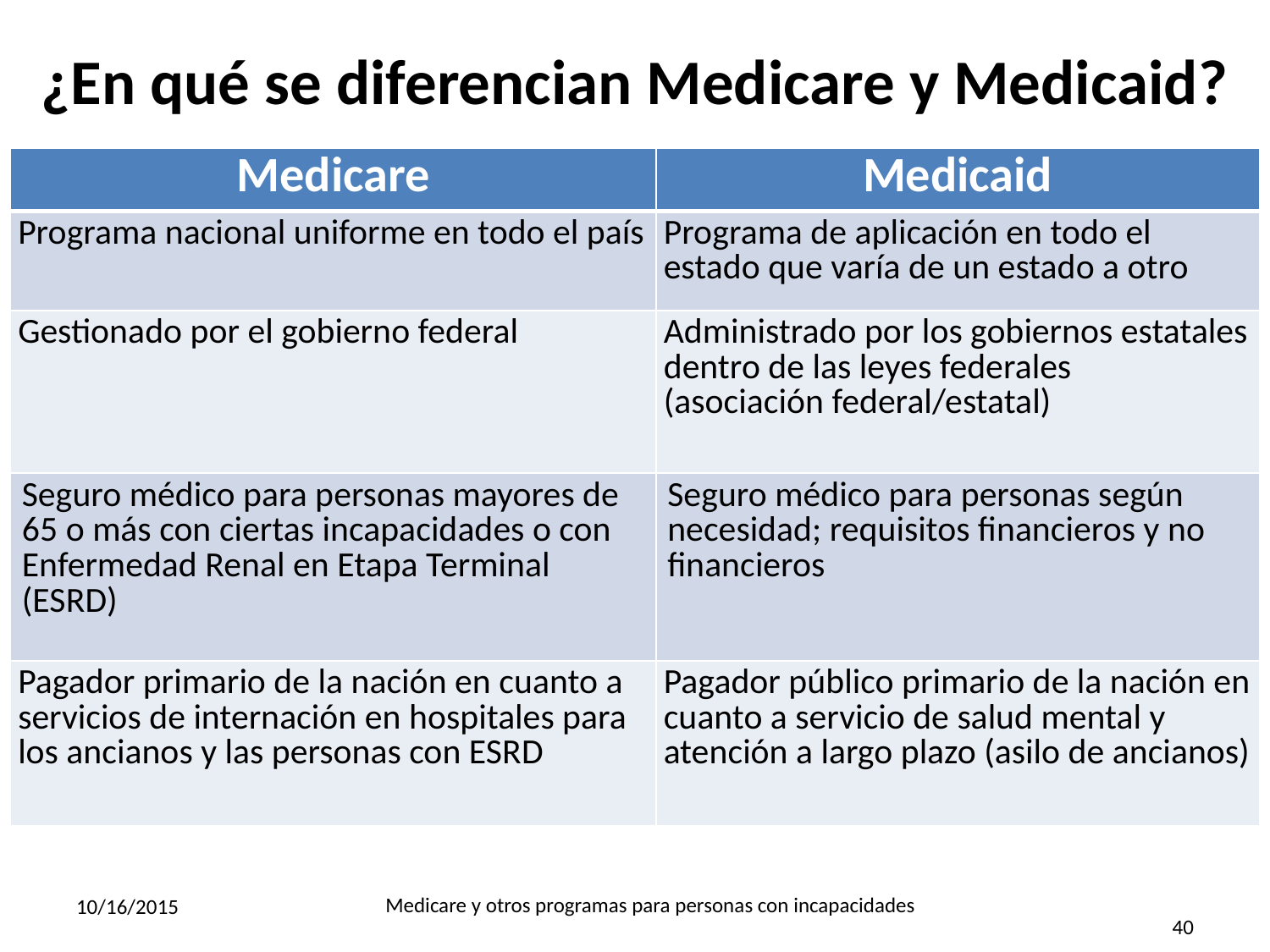

# ¿En qué se diferencian Medicare y Medicaid?
| Medicare | Medicaid |
| --- | --- |
| Programa nacional uniforme en todo el país | Programa de aplicación en todo el estado que varía de un estado a otro |
| Gestionado por el gobierno federal | Administrado por los gobiernos estatales dentro de las leyes federales (asociación federal/estatal) |
| Seguro médico para personas mayores de 65 o más con ciertas incapacidades o con Enfermedad Renal en Etapa Terminal (ESRD) | Seguro médico para personas según necesidad; requisitos financieros y no financieros |
| Pagador primario de la nación en cuanto a servicios de internación en hospitales para los ancianos y las personas con ESRD | Pagador público primario de la nación en cuanto a servicio de salud mental y atención a largo plazo (asilo de ancianos) |
Medicare y otros programas para personas con incapacidades
10/16/2015
40